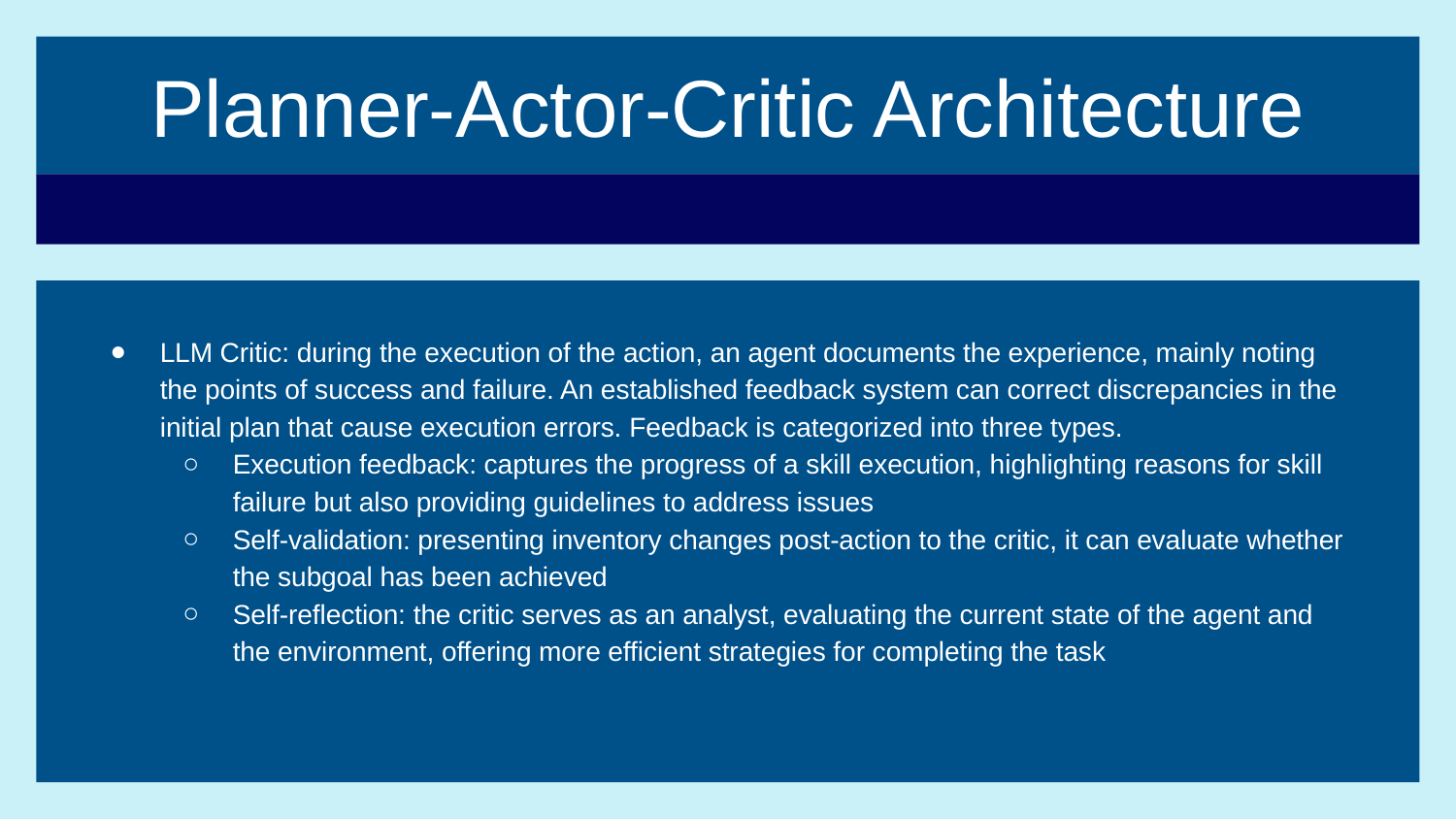

# Planner-Actor-Critic Architecture
LLM Critic: during the execution of the action, an agent documents the experience, mainly noting the points of success and failure. An established feedback system can correct discrepancies in the initial plan that cause execution errors. Feedback is categorized into three types.
Execution feedback: captures the progress of a skill execution, highlighting reasons for skill failure but also providing guidelines to address issues
Self-validation: presenting inventory changes post-action to the critic, it can evaluate whether the subgoal has been achieved
Self-reflection: the critic serves as an analyst, evaluating the current state of the agent and the environment, offering more efficient strategies for completing the task